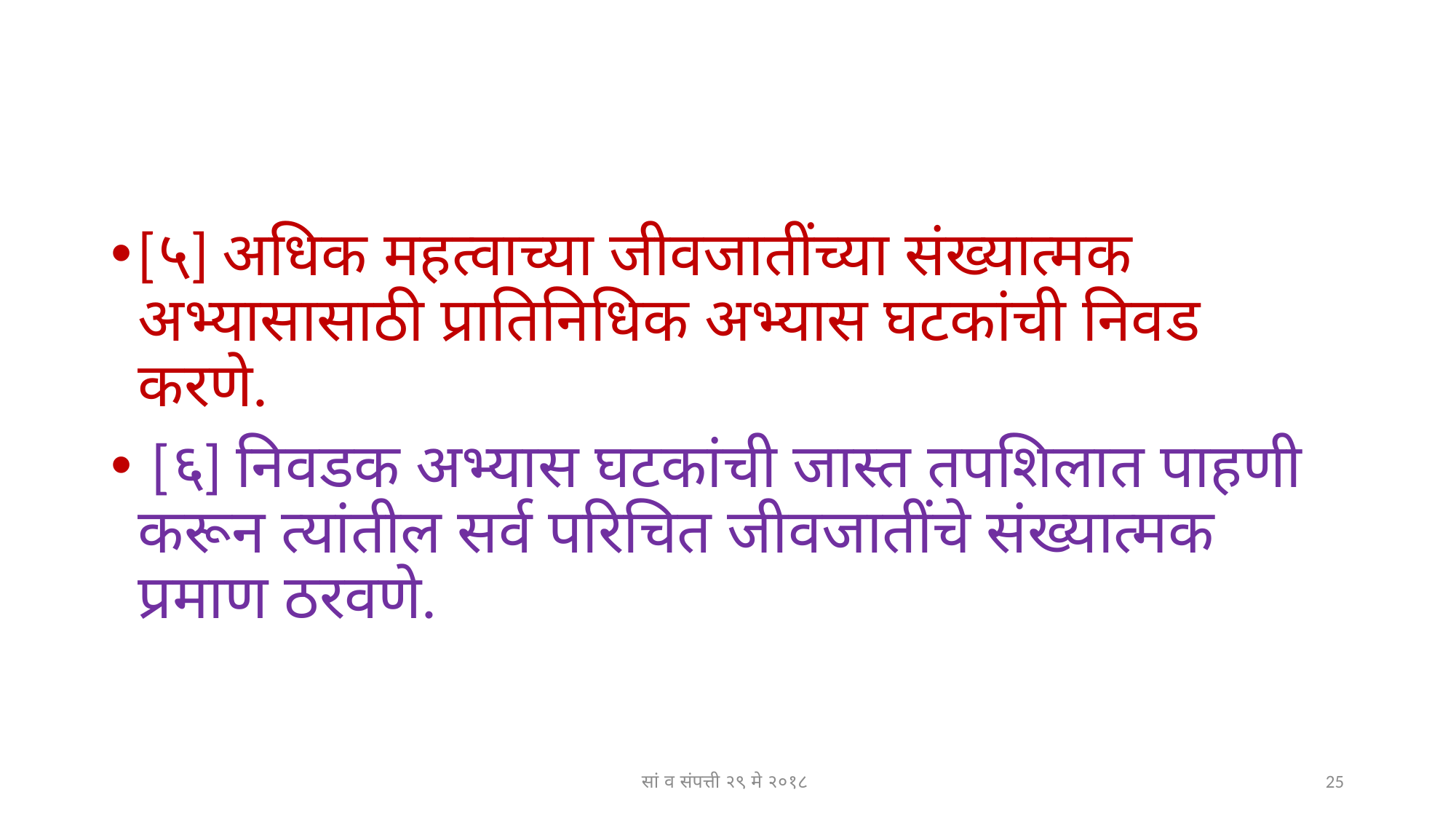

#
[५] अधिक महत्वाच्या जीवजातींच्या संख्यात्मक अभ्यासासाठी प्रातिनिधिक अभ्यास घटकांची निवड करणे.
 [६] निवडक अभ्यास घटकांची जास्त तपशिलात पाहणी करून त्यांतील सर्व परिचित जीवजातींचे संख्यात्मक प्रमाण ठरवणे.

सां व संपत्ती २९ मे २०१८
25